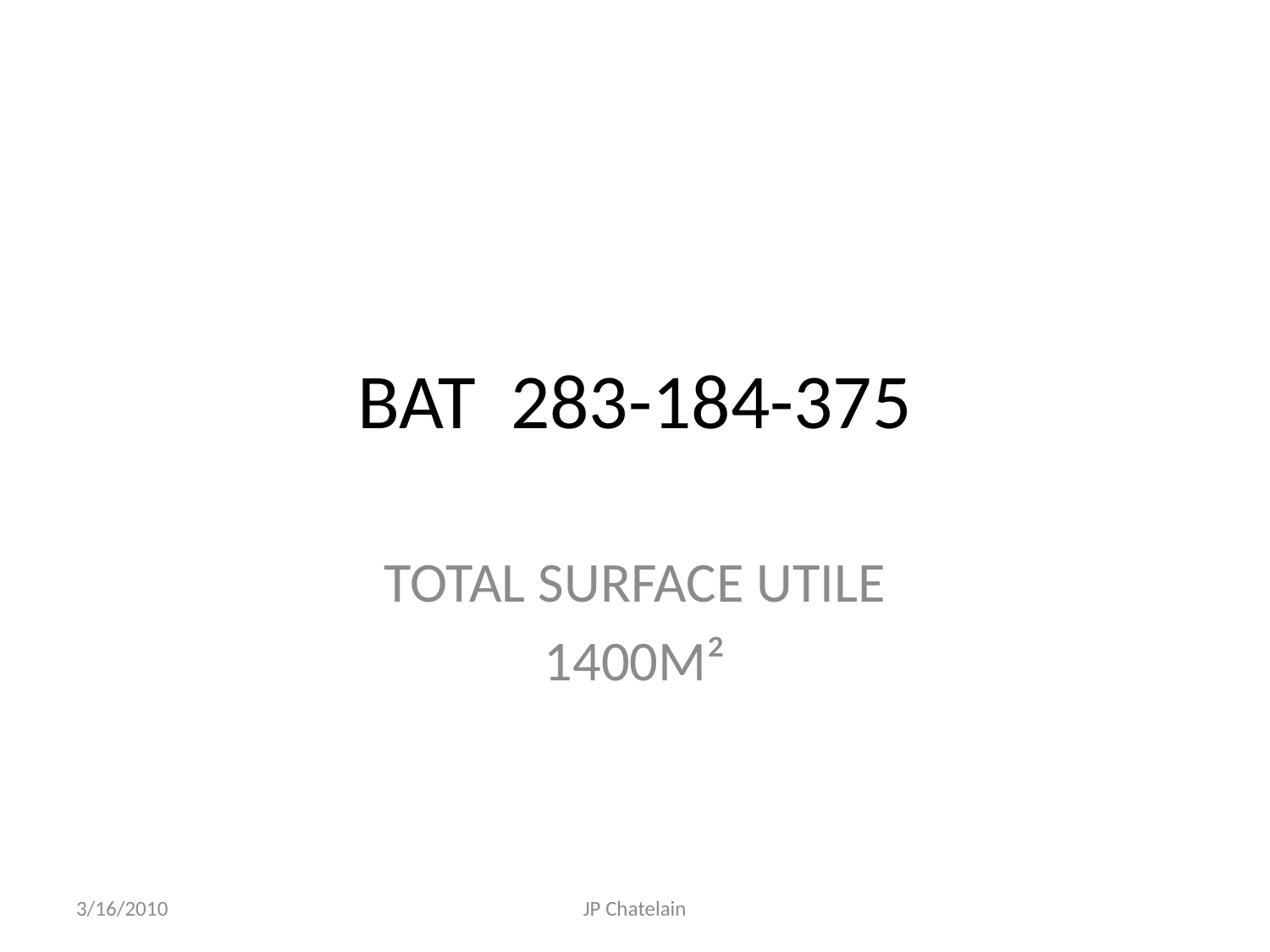

# BAT  283-184-375
TOTAL SURFACE UTILE
1400M²

3/16/2010
JP Chatelain